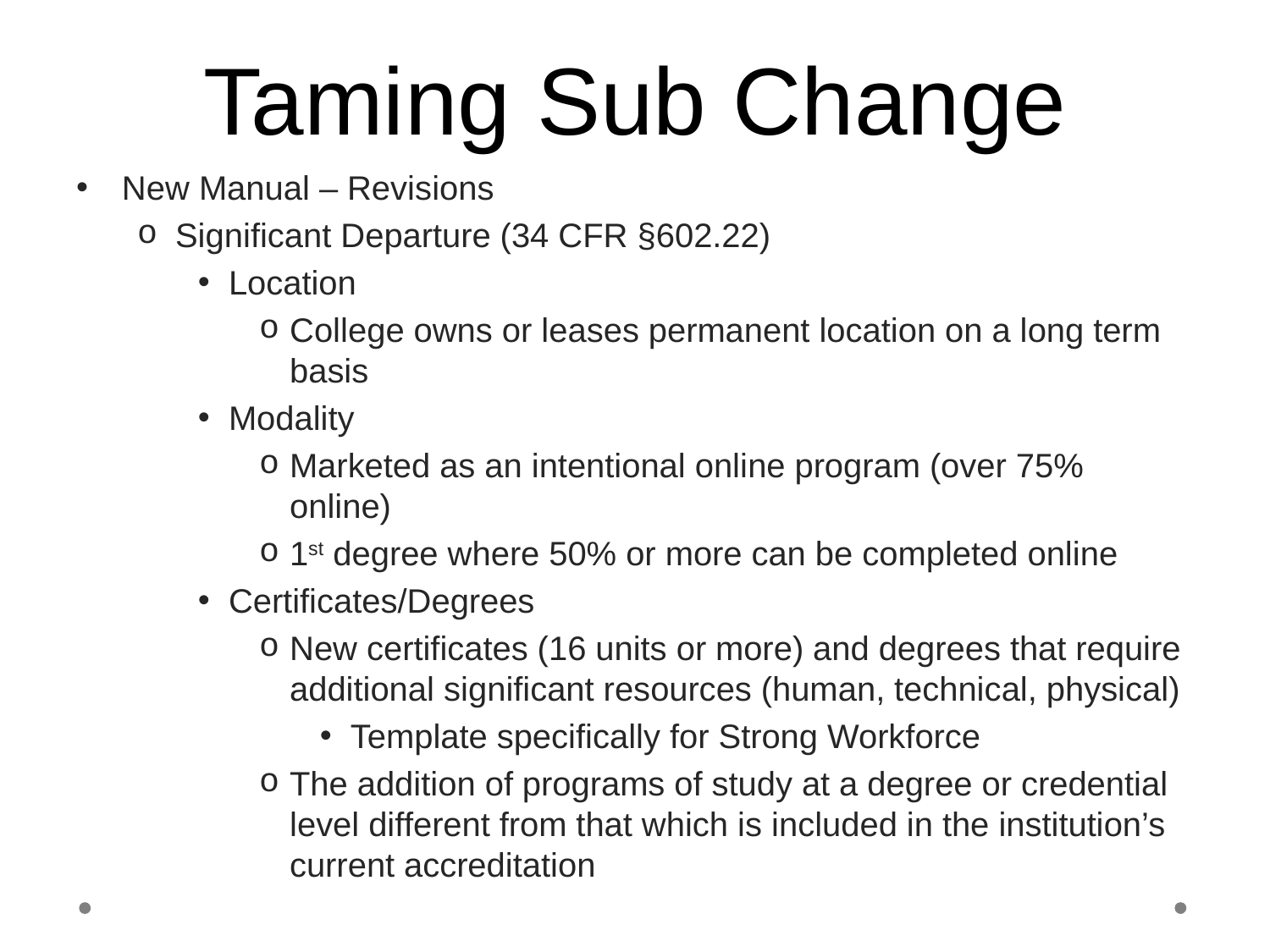

# Taming Sub Change
New Manual – Revisions
Significant Departure (34 CFR §602.22)
Location
College owns or leases permanent location on a long term basis
Modality
Marketed as an intentional online program (over 75% online)
1st degree where 50% or more can be completed online
Certificates/Degrees
New certificates (16 units or more) and degrees that require additional significant resources (human, technical, physical)
Template specifically for Strong Workforce
The addition of programs of study at a degree or credential level different from that which is included in the institution’s current accreditation